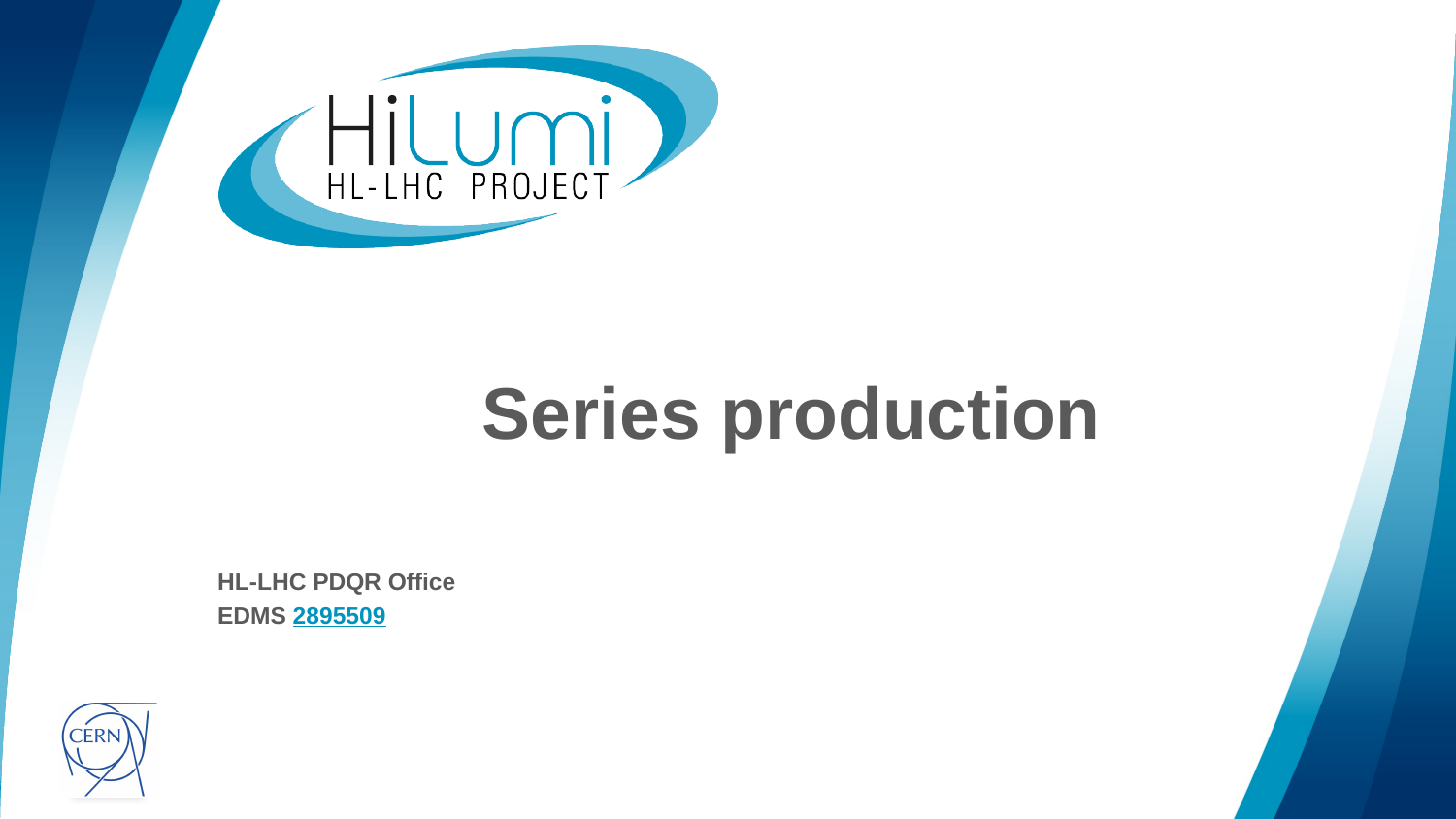

# Series production
HL-LHC PDQR Office
EDMS 2895509